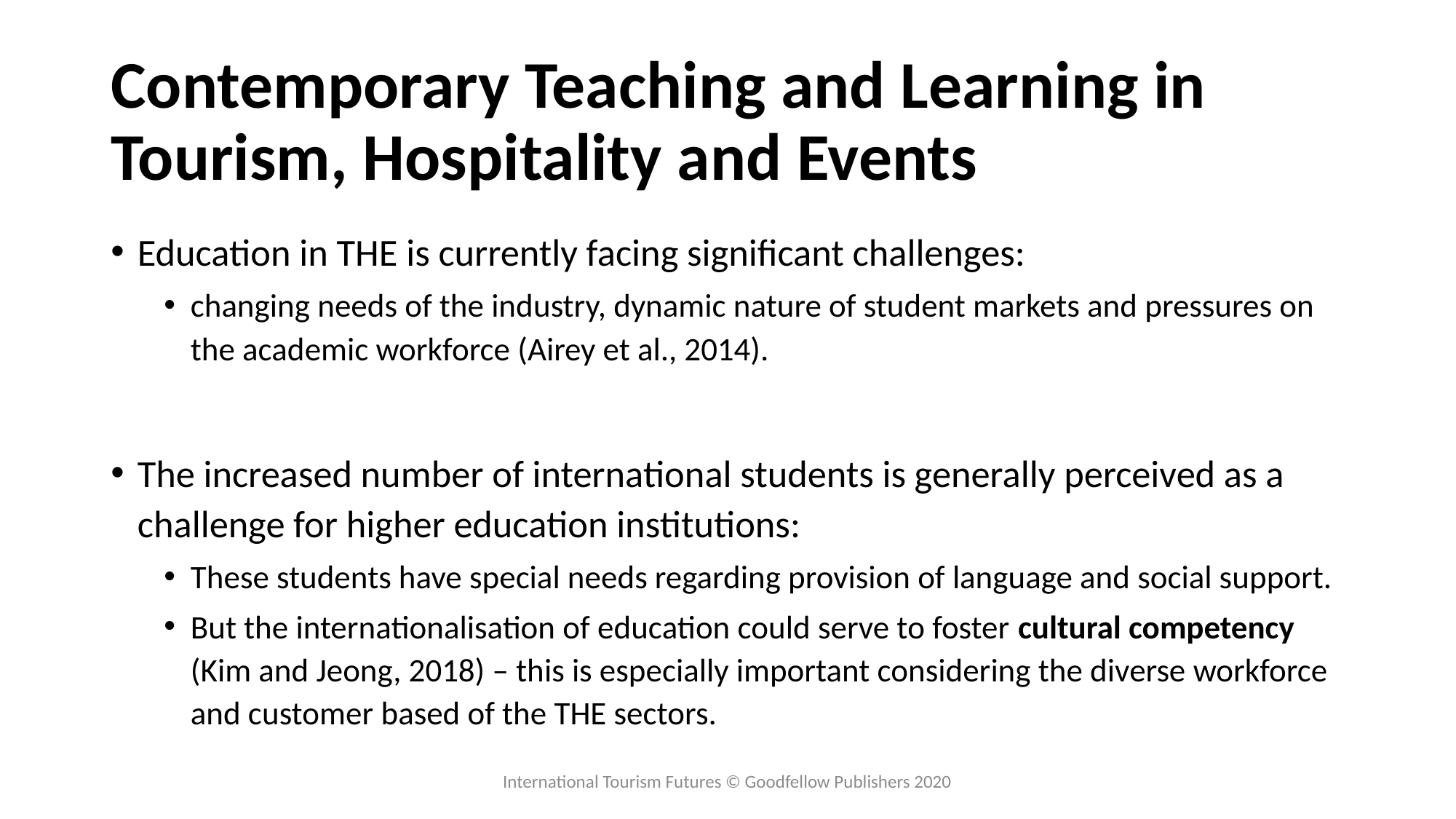

# Contemporary Teaching and Learning in Tourism, Hospitality and Events
Education in THE is currently facing significant challenges:
changing needs of the industry, dynamic nature of student markets and pressures on the academic workforce (Airey et al., 2014).

The increased number of international students is generally perceived as a challenge for higher education institutions:
These students have special needs regarding provision of language and social support.
But the internationalisation of education could serve to foster cultural competency (Kim and Jeong, 2018) – this is especially important considering the diverse workforce and customer based of the THE sectors.
International Tourism Futures © Goodfellow Publishers 2020